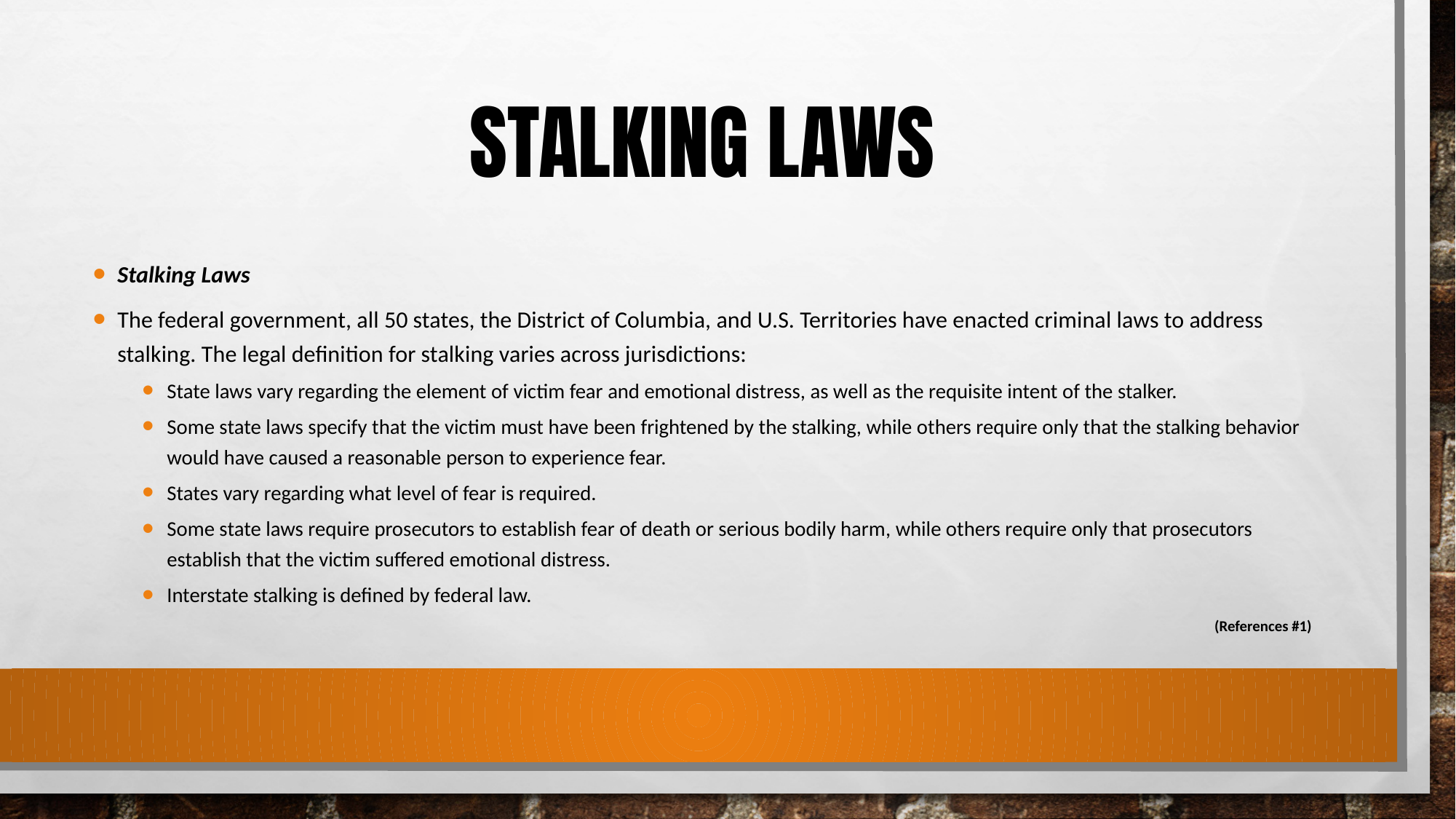

# Stalking Laws
Stalking Laws
The federal government, all 50 states, the District of Columbia, and U.S. Territories have enacted criminal laws to address stalking. The legal definition for stalking varies across jurisdictions:
State laws vary regarding the element of victim fear and emotional distress, as well as the requisite intent of the stalker.
Some state laws specify that the victim must have been frightened by the stalking, while others require only that the stalking behavior would have caused a reasonable person to experience fear.
States vary regarding what level of fear is required.
Some state laws require prosecutors to establish fear of death or serious bodily harm, while others require only that prosecutors establish that the victim suffered emotional distress.
Interstate stalking is defined by federal law.
(References #1)